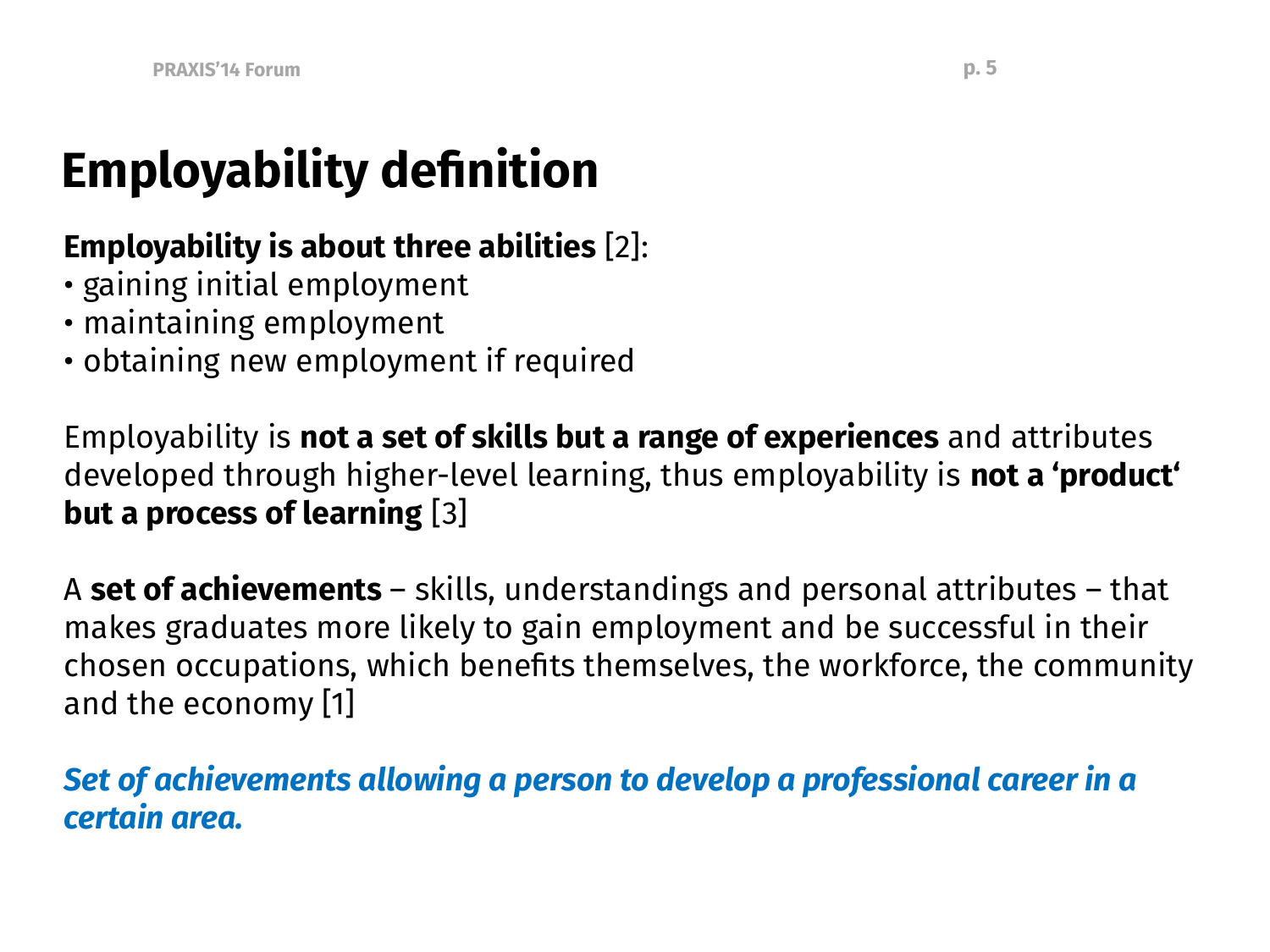

p. 5
PRAXIS’14 Forum
Employability definition
Employability is about three abilities [2]:
• gaining initial employment
• maintaining employment
• obtaining new employment if required

Employability is not a set of skills but a range of experiences and attributes developed through higher-level learning, thus employability is not a ‘product‘ but a process of learning [3]

A set of achievements – skills, understandings and personal attributes – that makes graduates more likely to gain employment and be successful in their chosen occupations, which benefits themselves, the workforce, the community and the economy [1]

Set of achievements allowing a person to develop a professional career in a certain area.